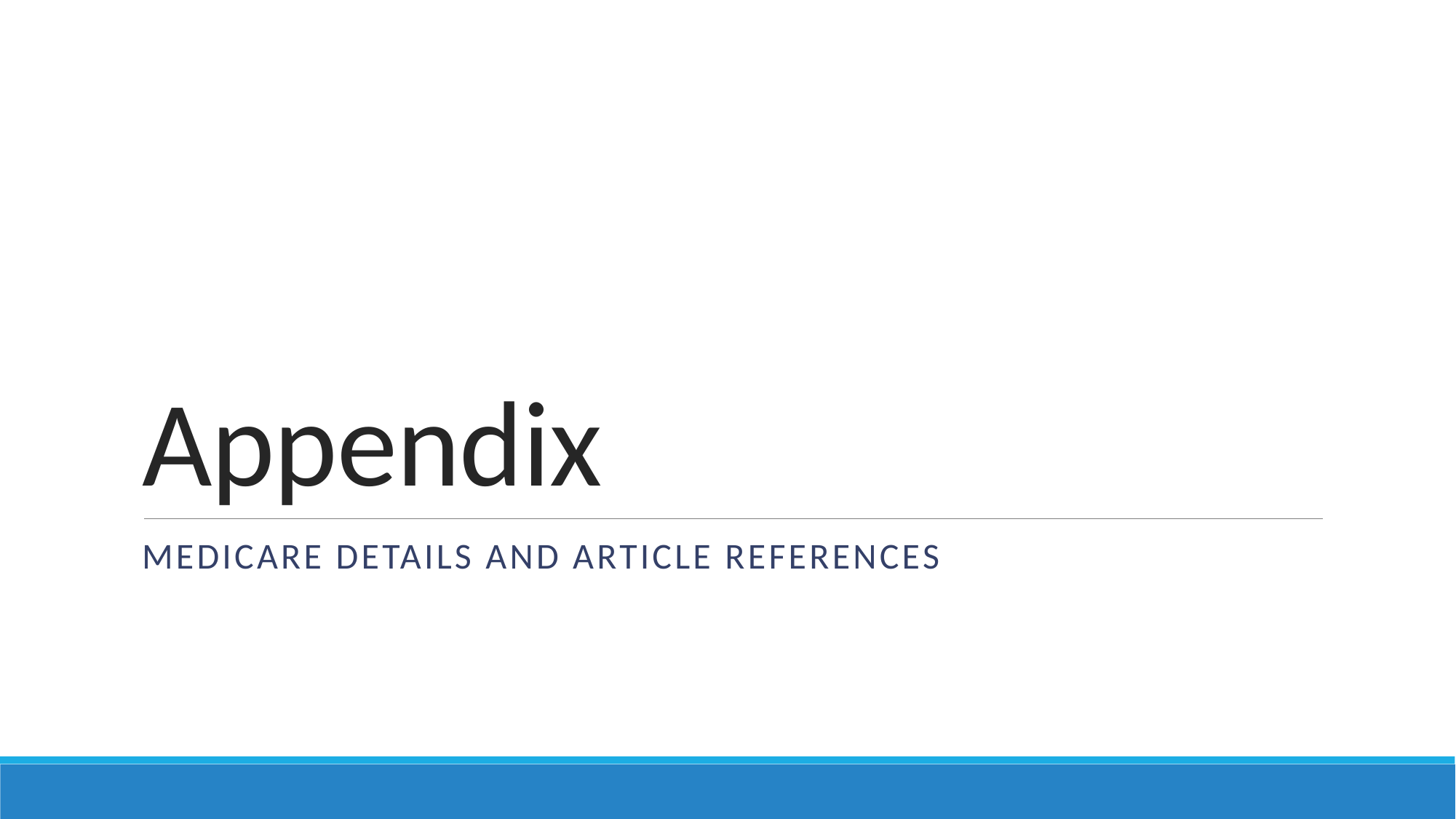

# Appendix
Medicare details and article references